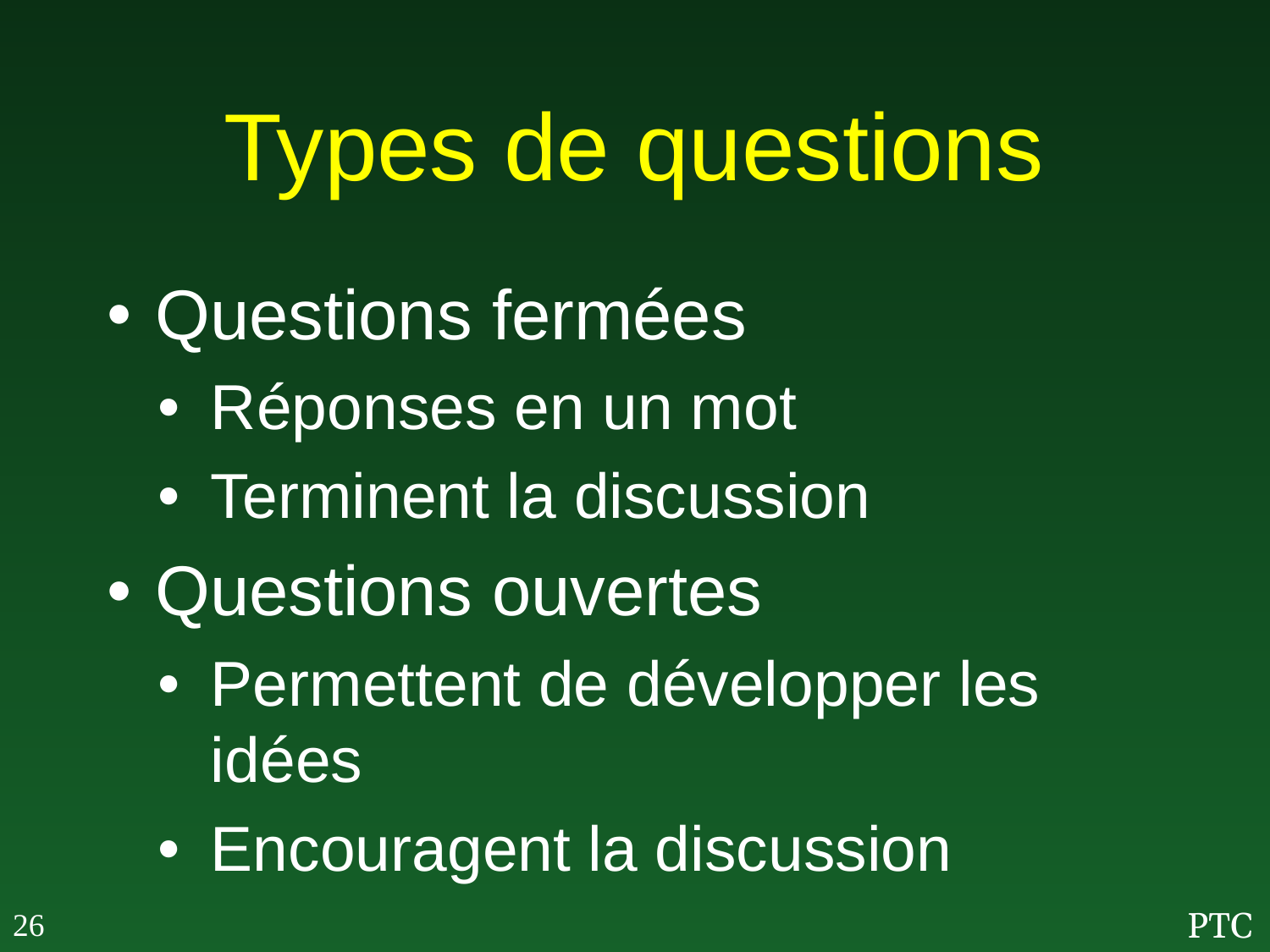

# Types de questions
Questions fermées
Réponses en un mot
Terminent la discussion
Questions ouvertes
Permettent de développer les idées
Encouragent la discussion

26